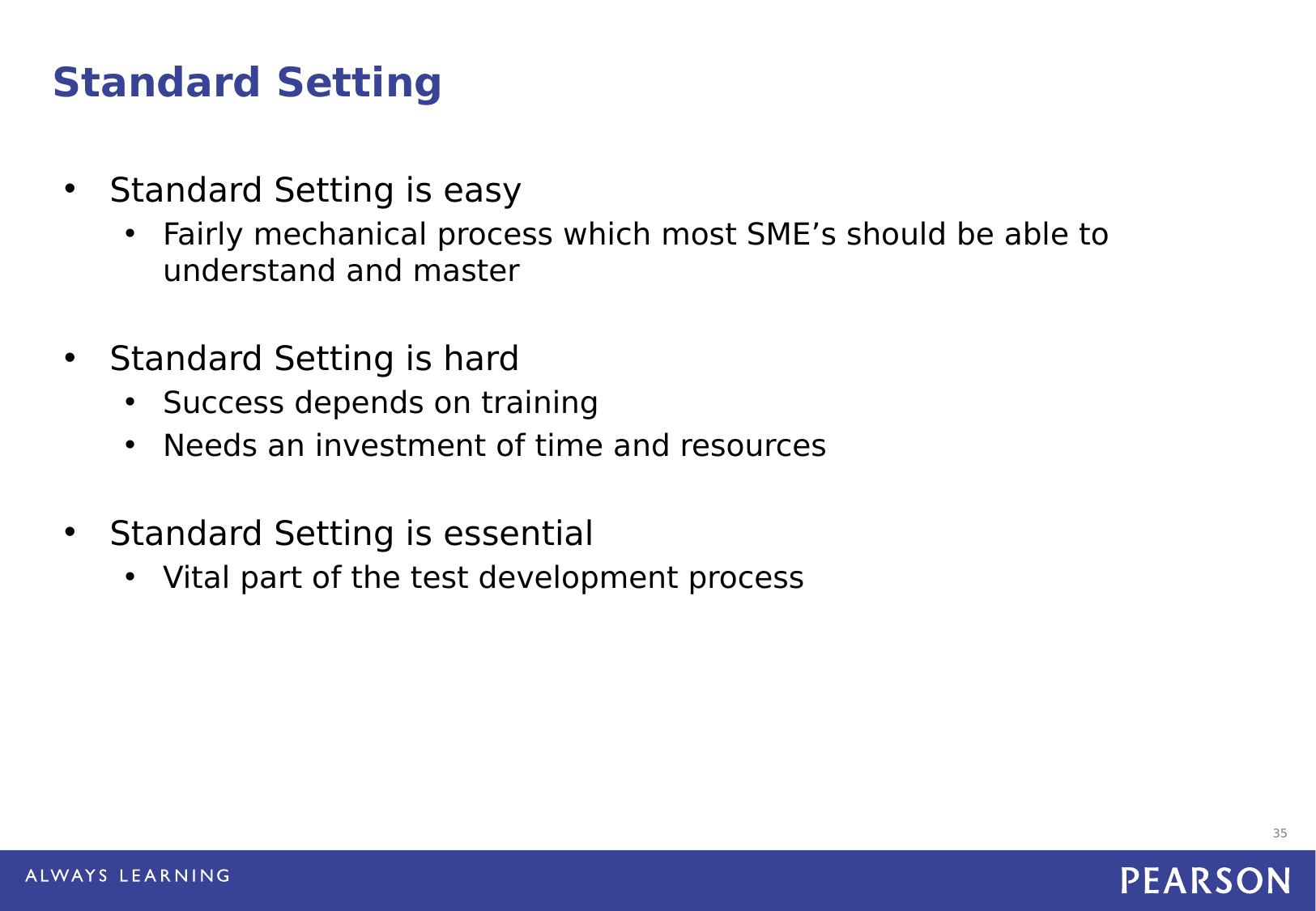

Standard Setting
Standard Setting is easy
Fairly mechanical process which most SME’s should be able to understand and master

Standard Setting is hard
Success depends on training
Needs an investment of time and resources

Standard Setting is essential
Vital part of the test development process
35